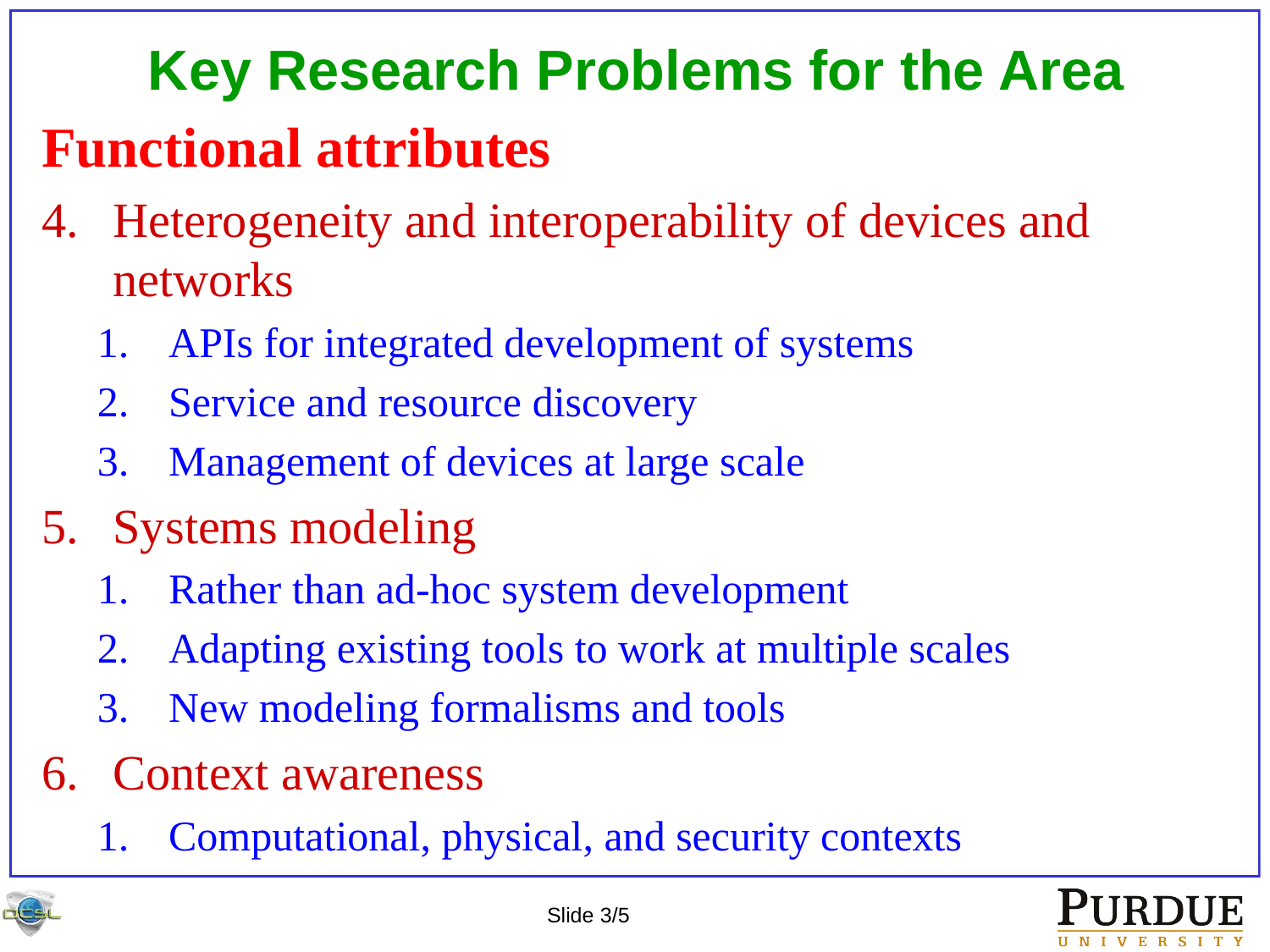

# Key Research Problems for the Area
Functional attributes
Heterogeneity and interoperability of devices and networks
APIs for integrated development of systems
Service and resource discovery
Management of devices at large scale
Systems modeling
Rather than ad-hoc system development
Adapting existing tools to work at multiple scales
New modeling formalisms and tools
Context awareness
Computational, physical, and security contexts